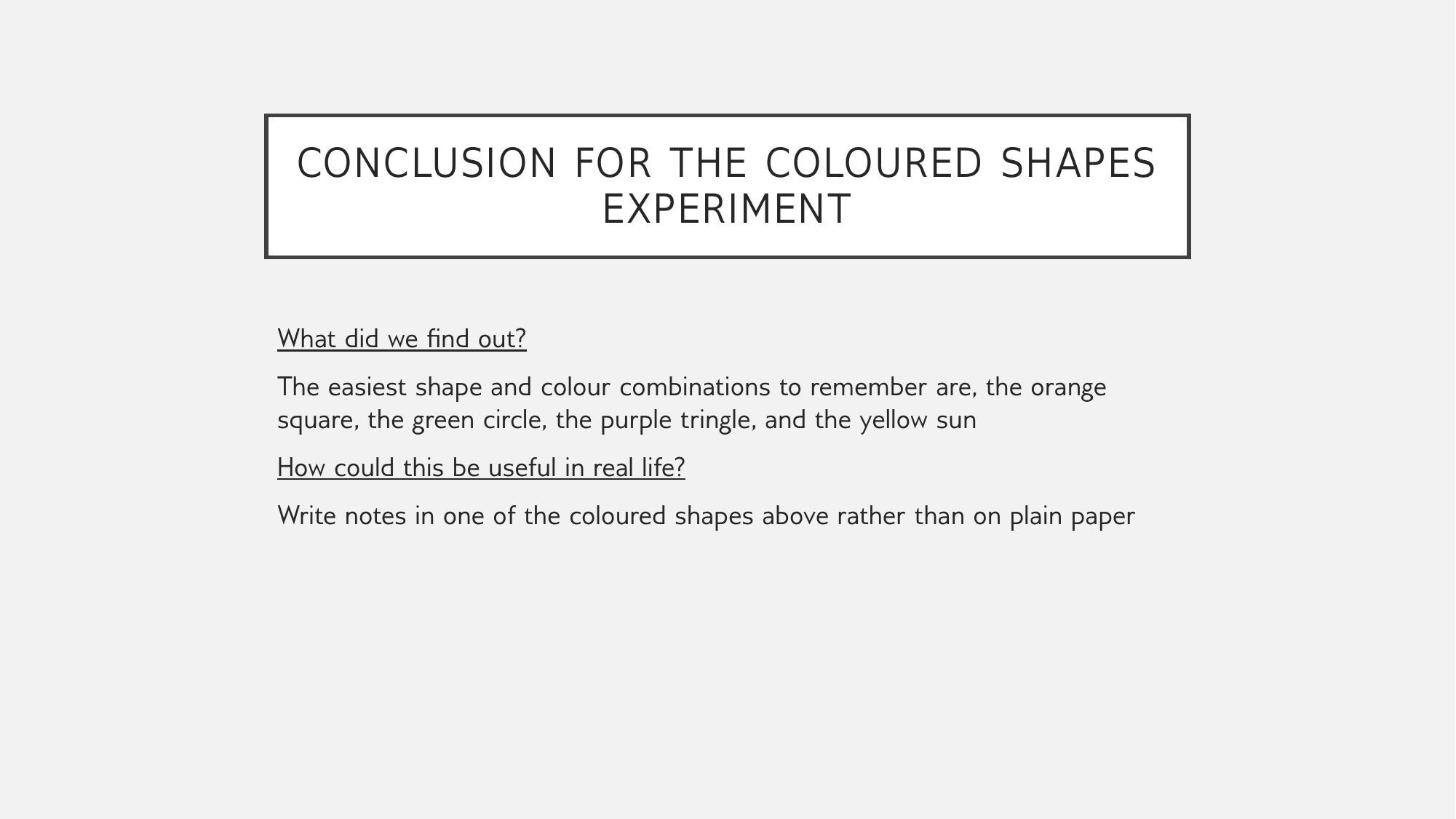

# Conclusion for the coloured shapes experiment
What did we find out?
The easiest shape and colour combinations to remember are, the orange square, the green circle, the purple tringle, and the yellow sun
How could this be useful in real life?
Write notes in one of the coloured shapes above rather than on plain paper